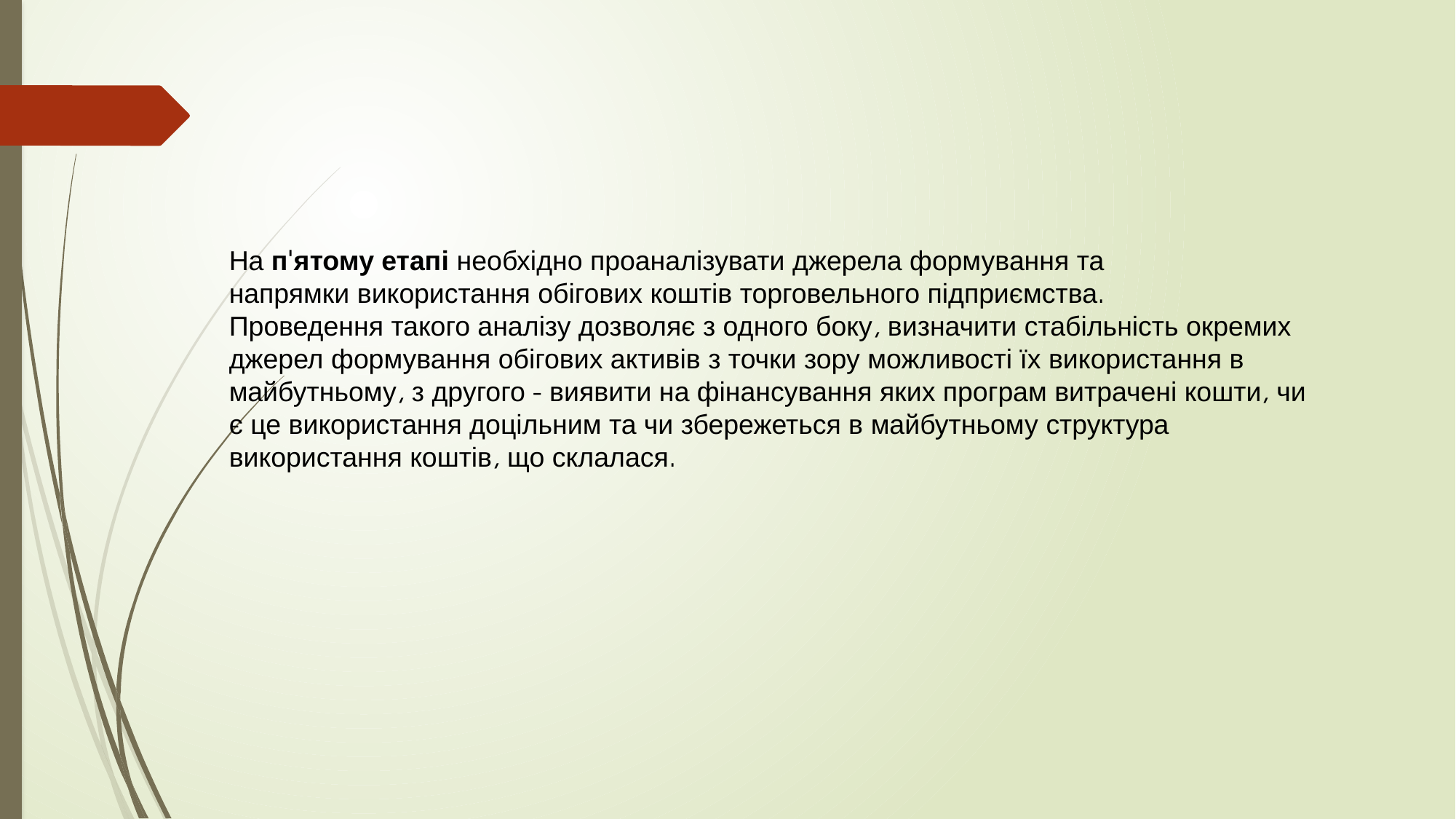

На п'ятому етапі необхідно проаналізувати джерела формування та
напрямки використання обігових коштів торговельного підприємства.
Проведення такого аналізу дозволяє з одного боку, визначити стабільність окремих джерел формування обігових активів з точки зору можливості їх використання в майбутньому, з другого - виявити на фінансування яких програм витрачені кошти, чи є це використання доцільним та чи збережеться в майбутньому структура використання коштів, що склалася.